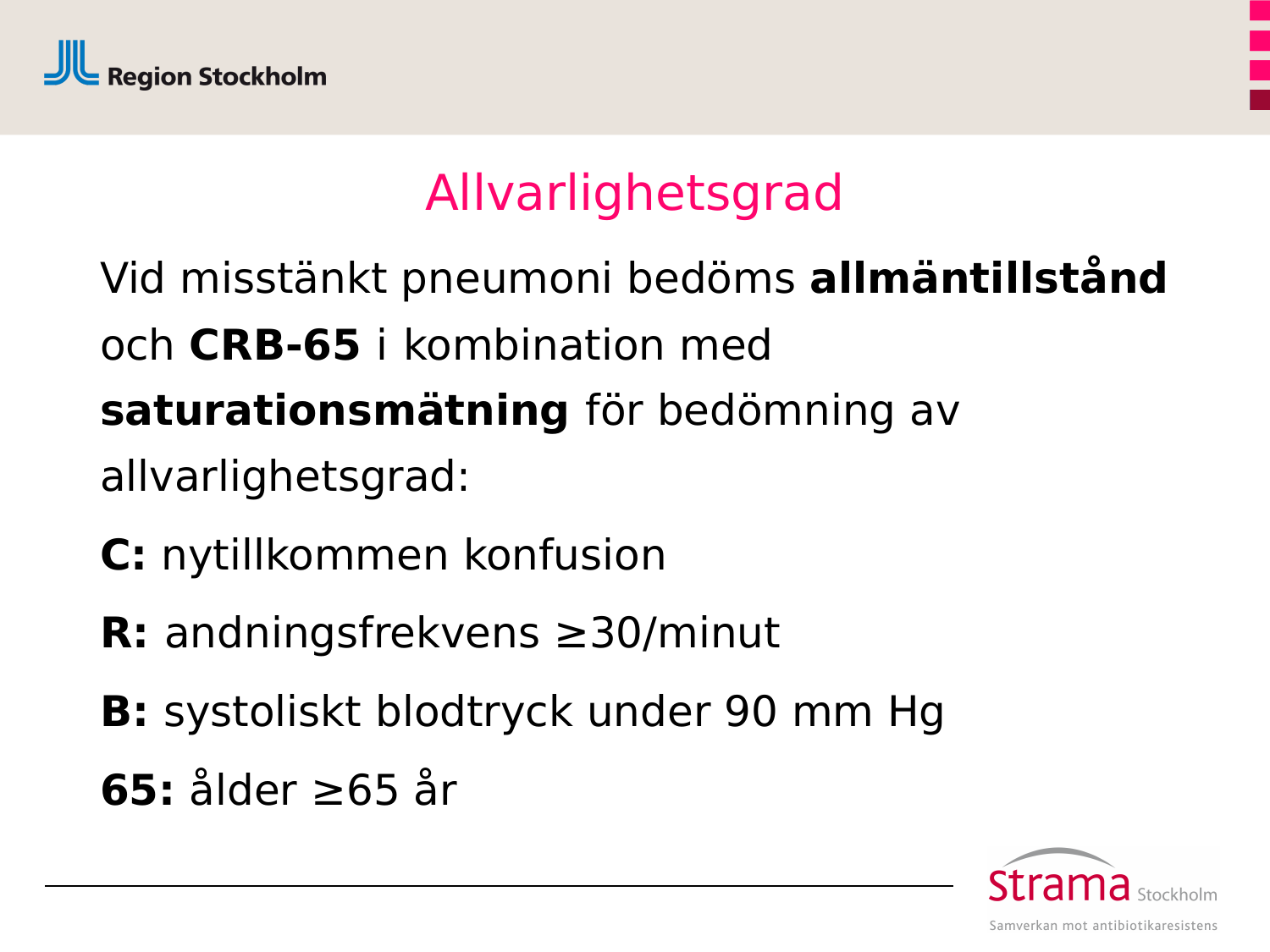

# Allvarlighetsgrad
Vid misstänkt pneumoni bedöms allmäntillstånd och CRB-65 i kombination med saturationsmätning för bedömning av allvarlighetsgrad:
C: nytillkommen konfusion
R: andningsfrekvens ≥30/minut
B: systoliskt blodtryck under 90 mm Hg
65: ålder ≥65 år